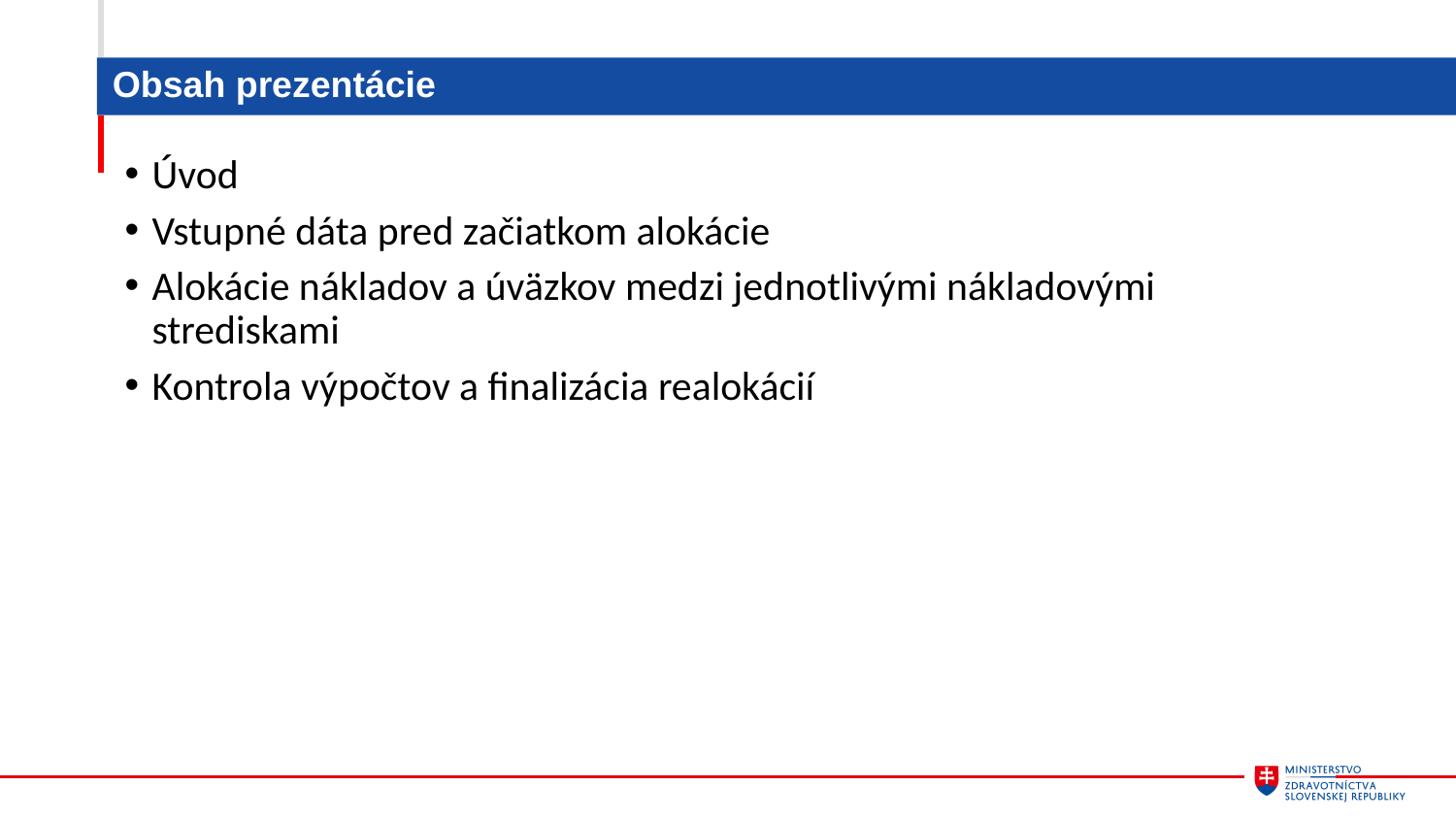

# Obsah prezentácie
Úvod
Vstupné dáta pred začiatkom alokácie
Alokácie nákladov a úväzkov medzi jednotlivými nákladovými strediskami
Kontrola výpočtov a finalizácia realokácií